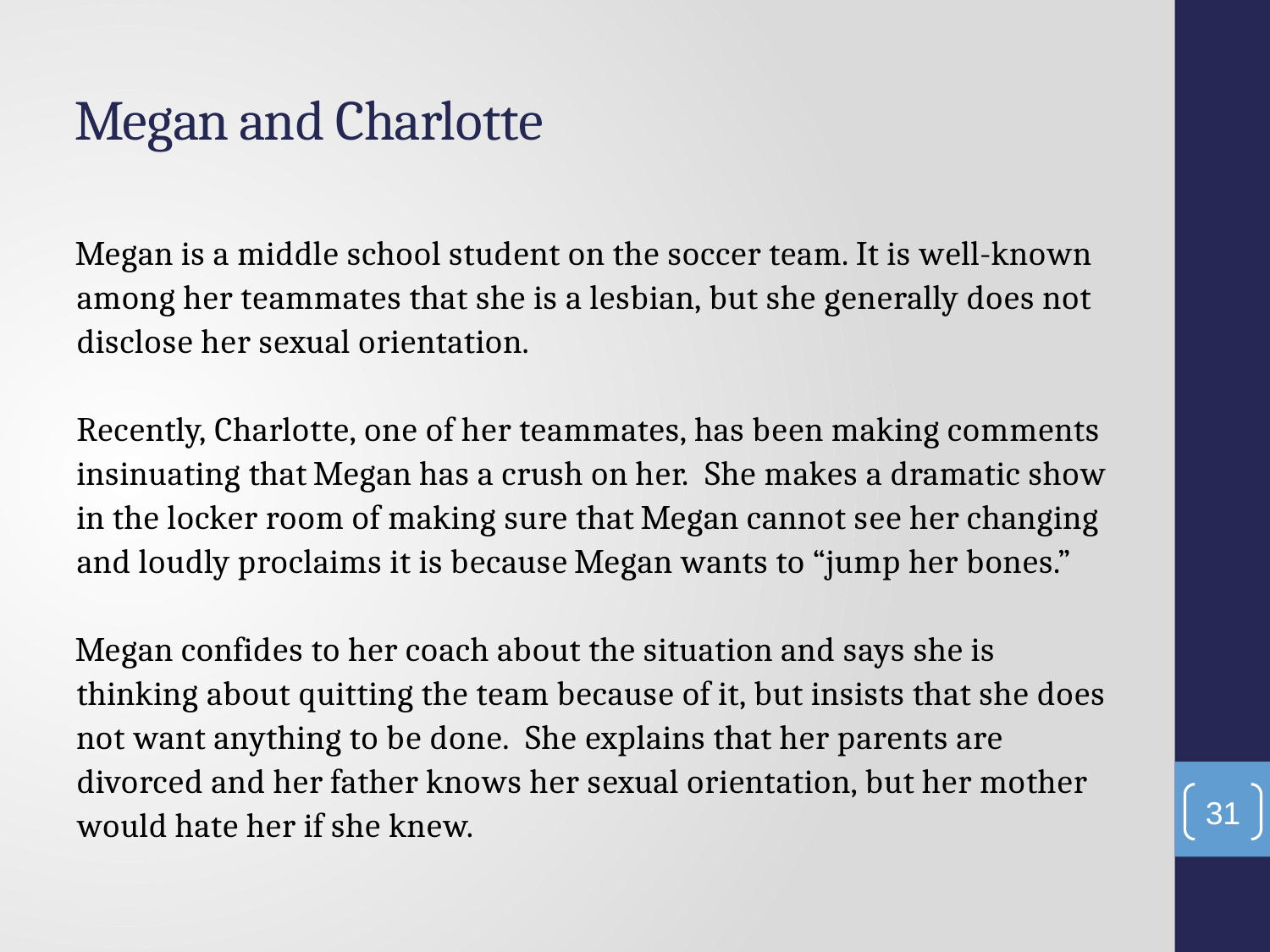

# Megan and Charlotte
Megan is a middle school student on the soccer team. It is well-known among her teammates that she is a lesbian, but she generally does not disclose her sexual orientation.

Recently, Charlotte, one of her teammates, has been making comments insinuating that Megan has a crush on her.  She makes a dramatic show in the locker room of making sure that Megan cannot see her changing and loudly proclaims it is because Megan wants to “jump her bones.”

Megan confides to her coach about the situation and says she is thinking about quitting the team because of it, but insists that she does not want anything to be done.  She explains that her parents are divorced and her father knows her sexual orientation, but her mother would hate her if she knew.
31